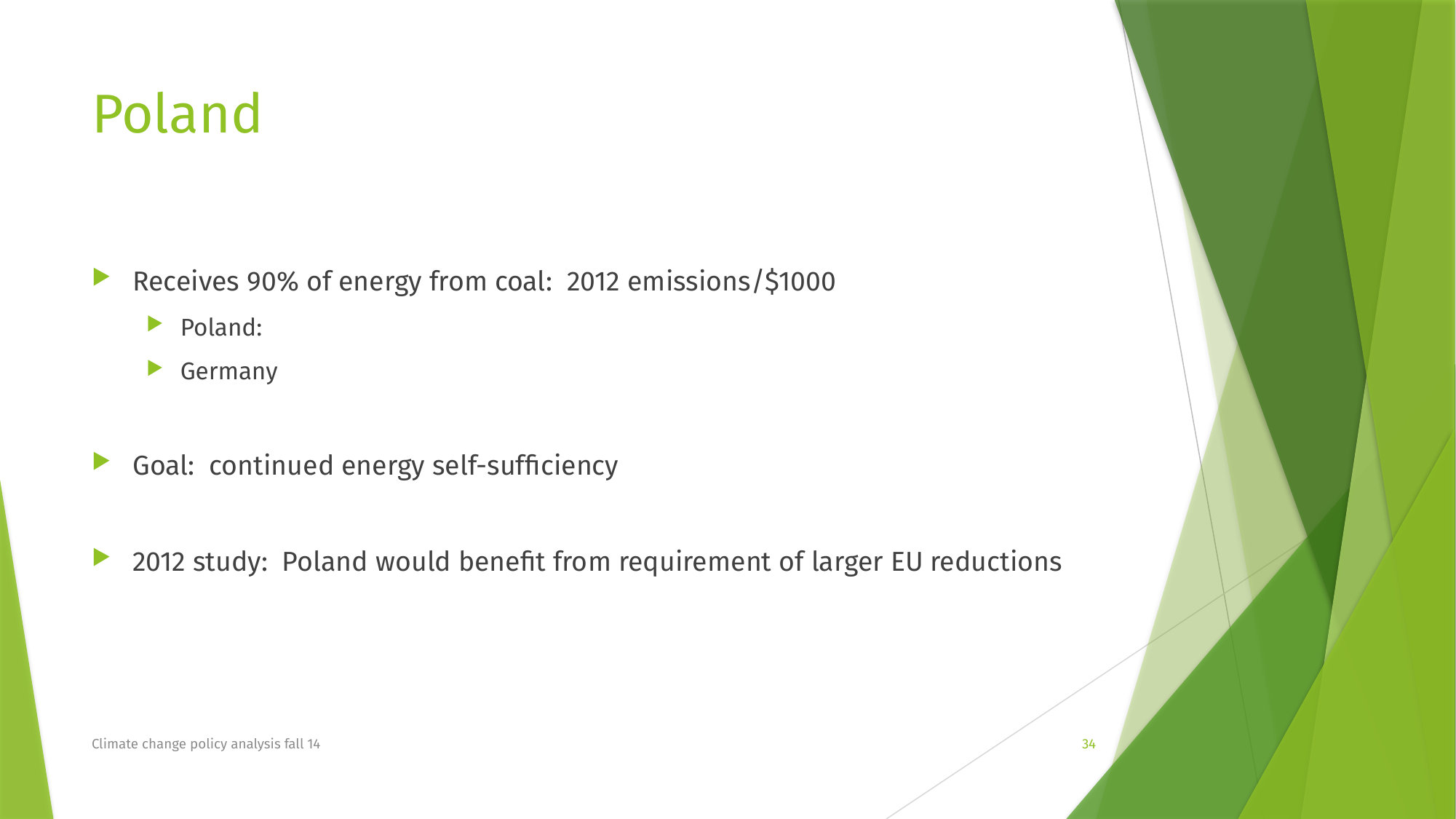

# Poland
Receives 90% of energy from coal:  2012 emissions/$1000
Poland:
Germany

Goal:  continued energy self-sufficiency

2012 study:  Poland would benefit from requirement of larger EU reductions

Climate change policy analysis fall 14
34